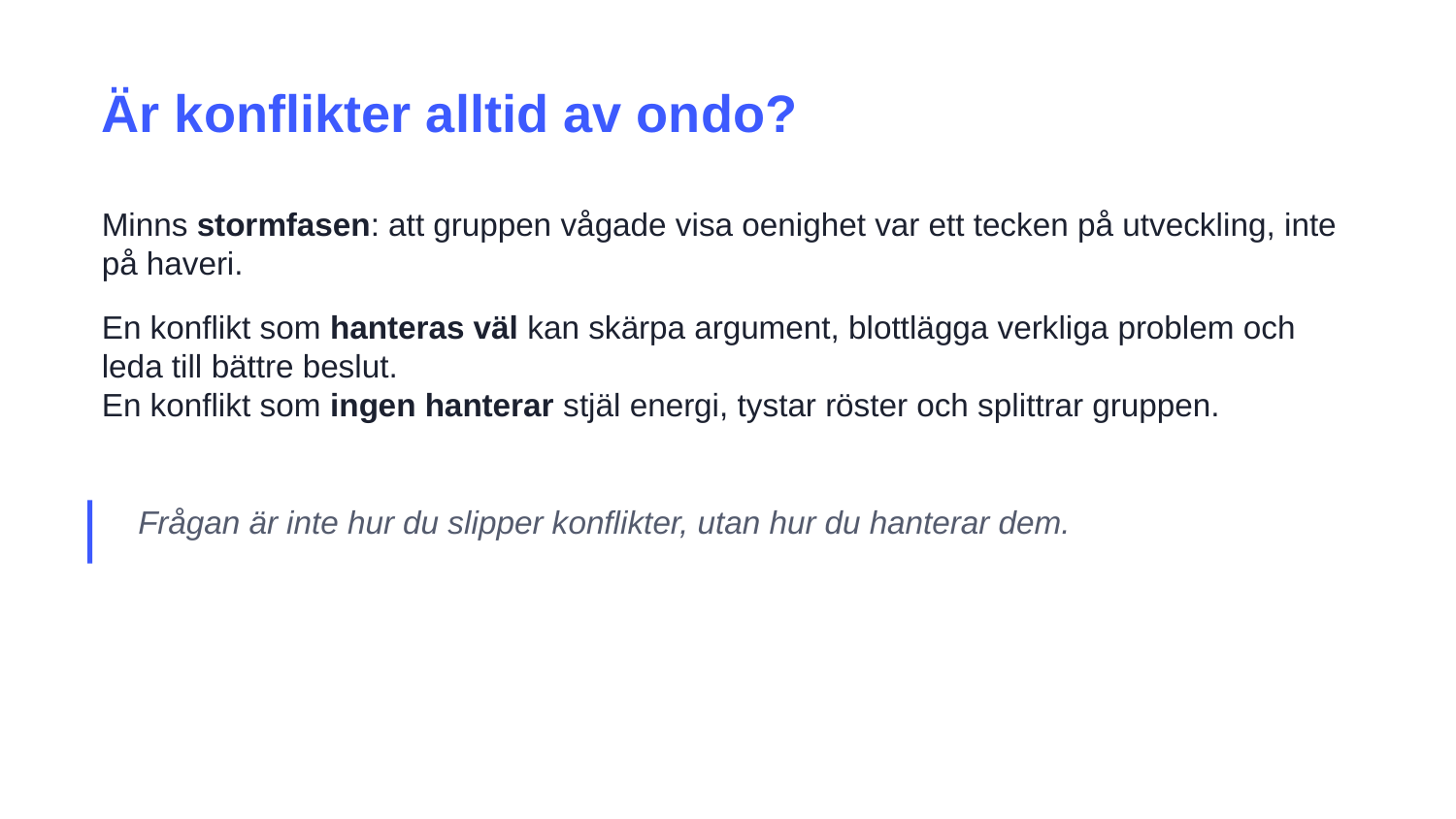

Är konflikter alltid av ondo?
Minns stormfasen: att gruppen vågade visa oenighet var ett tecken på utveckling, inte på haveri.
En konflikt som hanteras väl kan skärpa argument, blottlägga verkliga problem och leda till bättre beslut.
En konflikt som ingen hanterar stjäl energi, tystar röster och splittrar gruppen.
Frågan är inte hur du slipper konflikter, utan hur du hanterar dem.